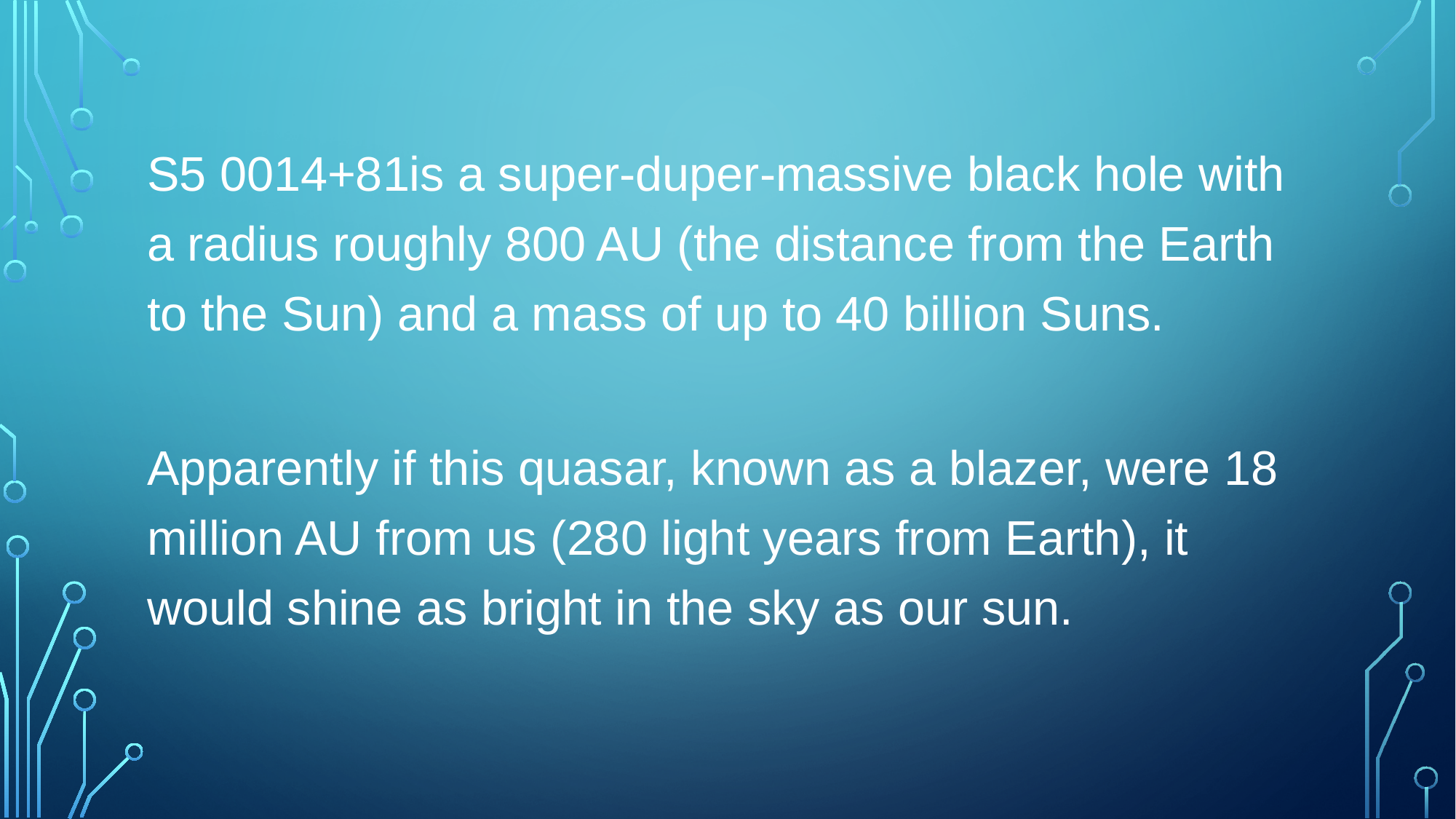

#
S5 0014+81is a super-duper-massive black hole with a radius roughly 800 AU (the distance from the Earth to the Sun) and a mass of up to 40 billion Suns.
Apparently if this quasar, known as a blazer, were 18 million AU from us (280 light years from Earth), it would shine as bright in the sky as our sun.